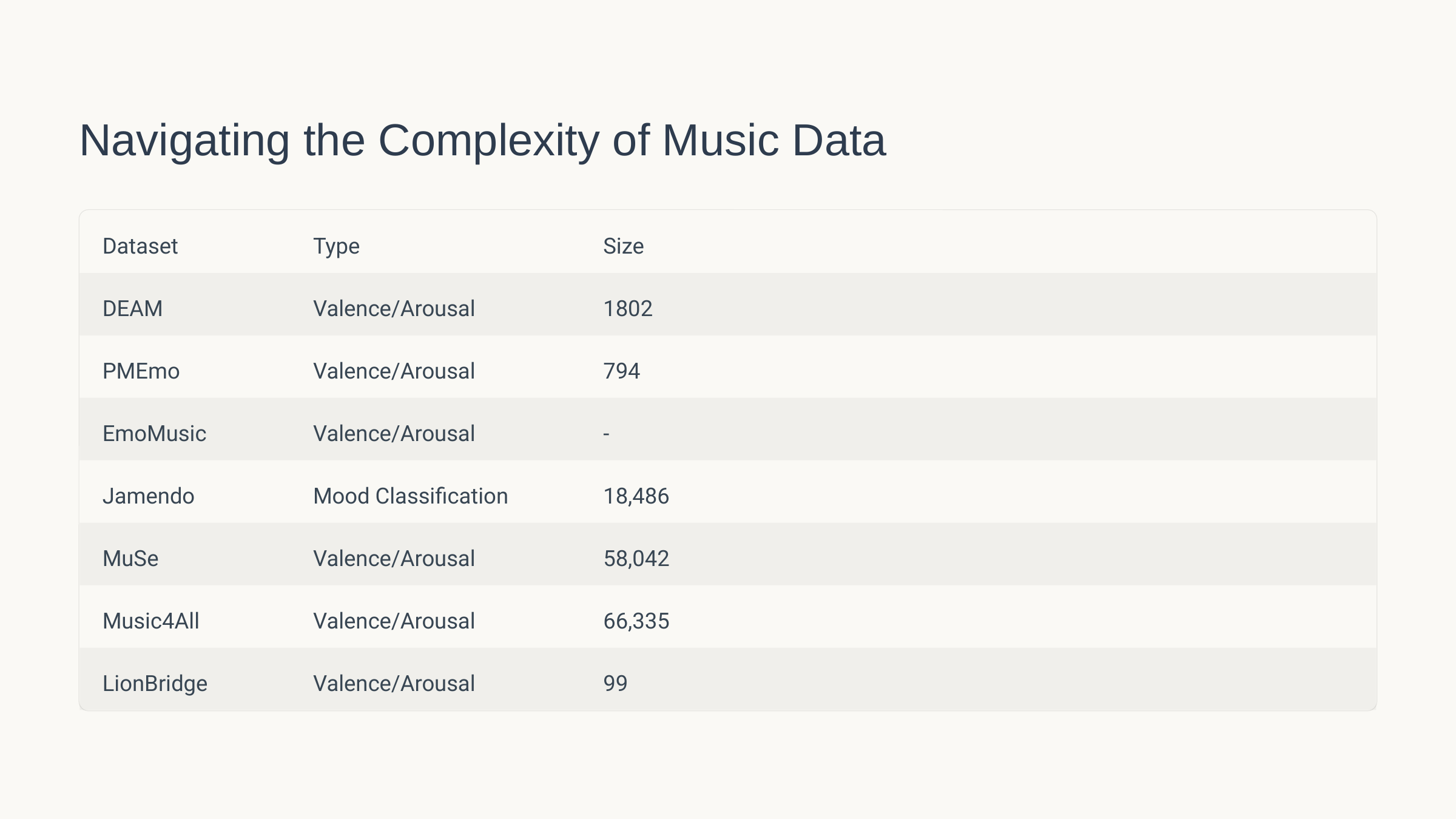

Navigating the Complexity of Music Data

Dataset
Type
Size

DEAM
Valence/Arousal
1802

PMEmo
Valence/Arousal
794

EmoMusic
Valence/Arousal
-

Jamendo
Mood Classification
18,486

MuSe
Valence/Arousal
58,042

Music4All
Valence/Arousal
66,335

LionBridge
Valence/Arousal
99